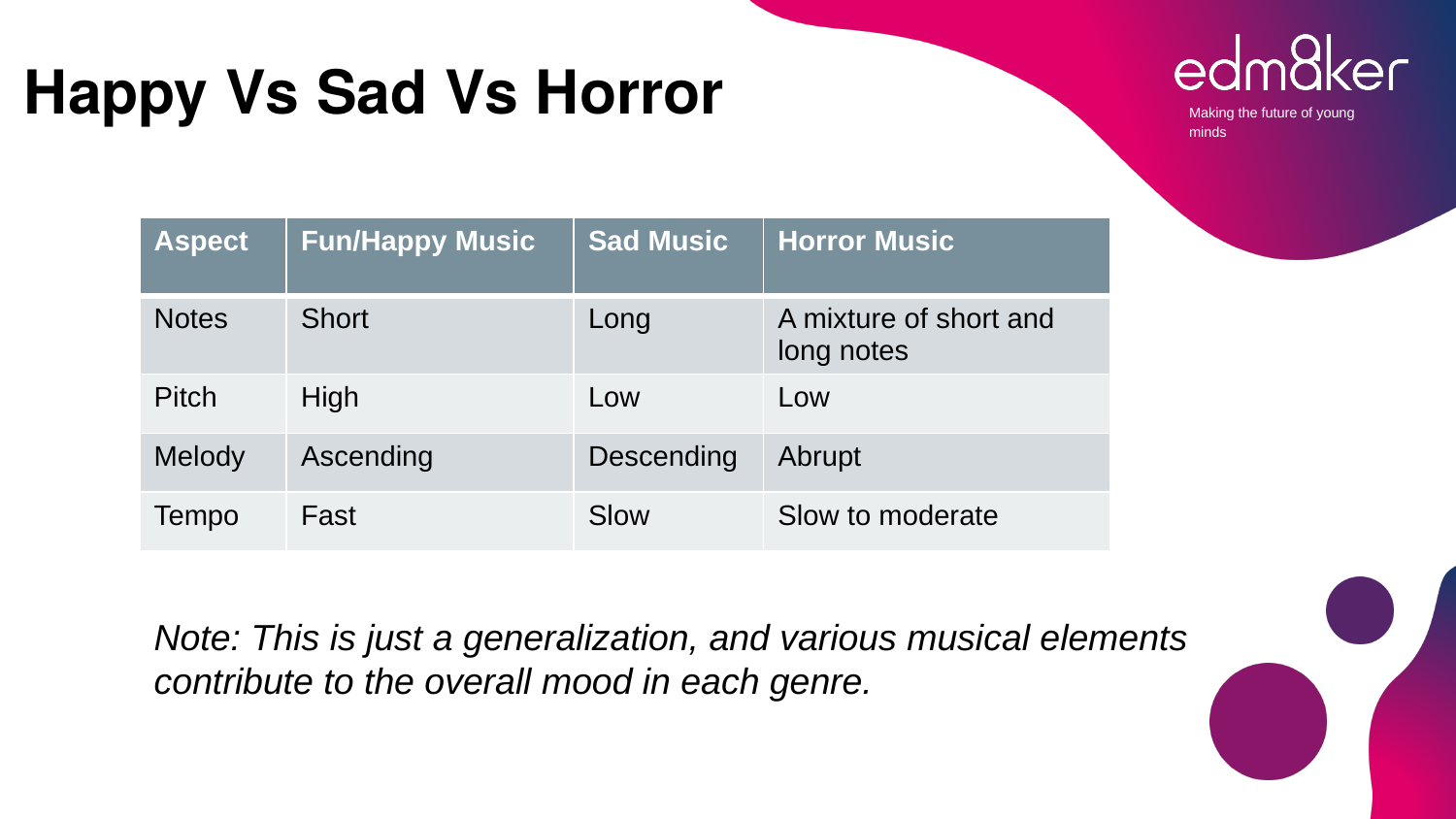

# Happy Vs Sad Vs Horror
| Aspect | Fun/Happy Music | Sad Music | Horror Music |
| --- | --- | --- | --- |
| Notes | Short | Long | A mixture of short and long notes |
| Pitch | High | Low | Low |
| Melody | Ascending | Descending | Abrupt |
| Tempo | Fast | Slow | Slow to moderate |
Note: This is just a generalization, and various musical elements contribute to the overall mood in each genre.